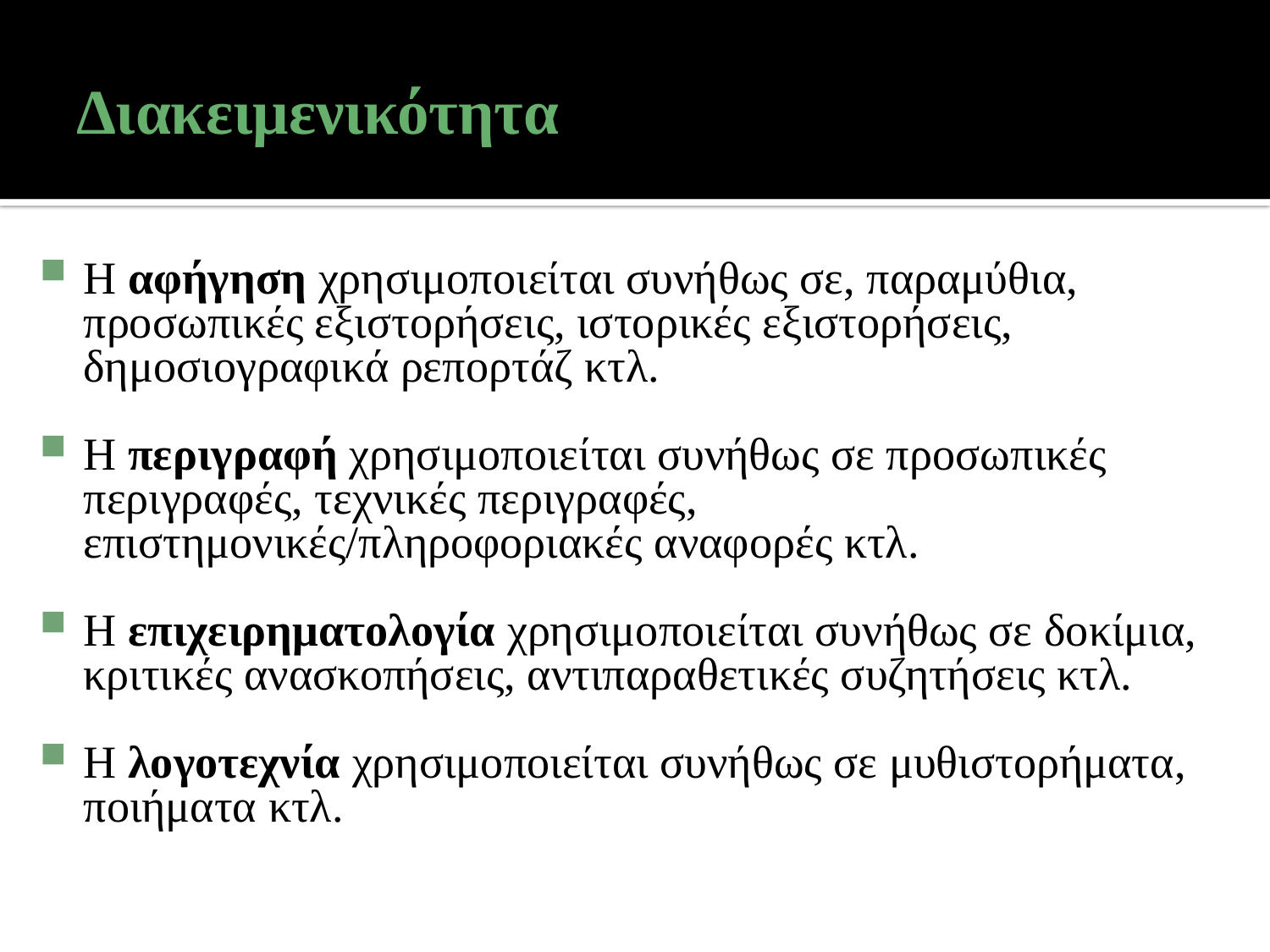

Parker, C.A. (2011) Conflict-dialogue pedagogies as learning opportunities for ethnocultural minority immigrant students. In C. Broom (Ed.), Citizen
Parker, C.A. (2011) Conflict-dialogue pedagogies as learning opportunities for ethnocultural minority immigrant students. In C. Broom (Ed.), Citizen
# Διακειμενικότητα
H αφήγηση χρησιμοποιείται συνήθως σε, παραμύθια, προσωπικές εξιστορήσεις, ιστορικές εξιστορήσεις, δημοσιογραφικά ρεπορτάζ κτλ.

H περιγραφή χρησιμοποιείται συνήθως σε προσωπικές περιγραφές, τεχνικές περιγραφές, επιστημονικές/πληροφοριακές αναφορές κτλ.

H επιχειρηματολογία χρησιμοποιείται συνήθως σε δοκίμια, κριτικές ανασκοπήσεις, αντιπαραθετικές συζητήσεις κτλ.

H λογοτεχνία χρησιμοποιείται συνήθως σε μυθιστορήματα, ποιήματα κτλ.